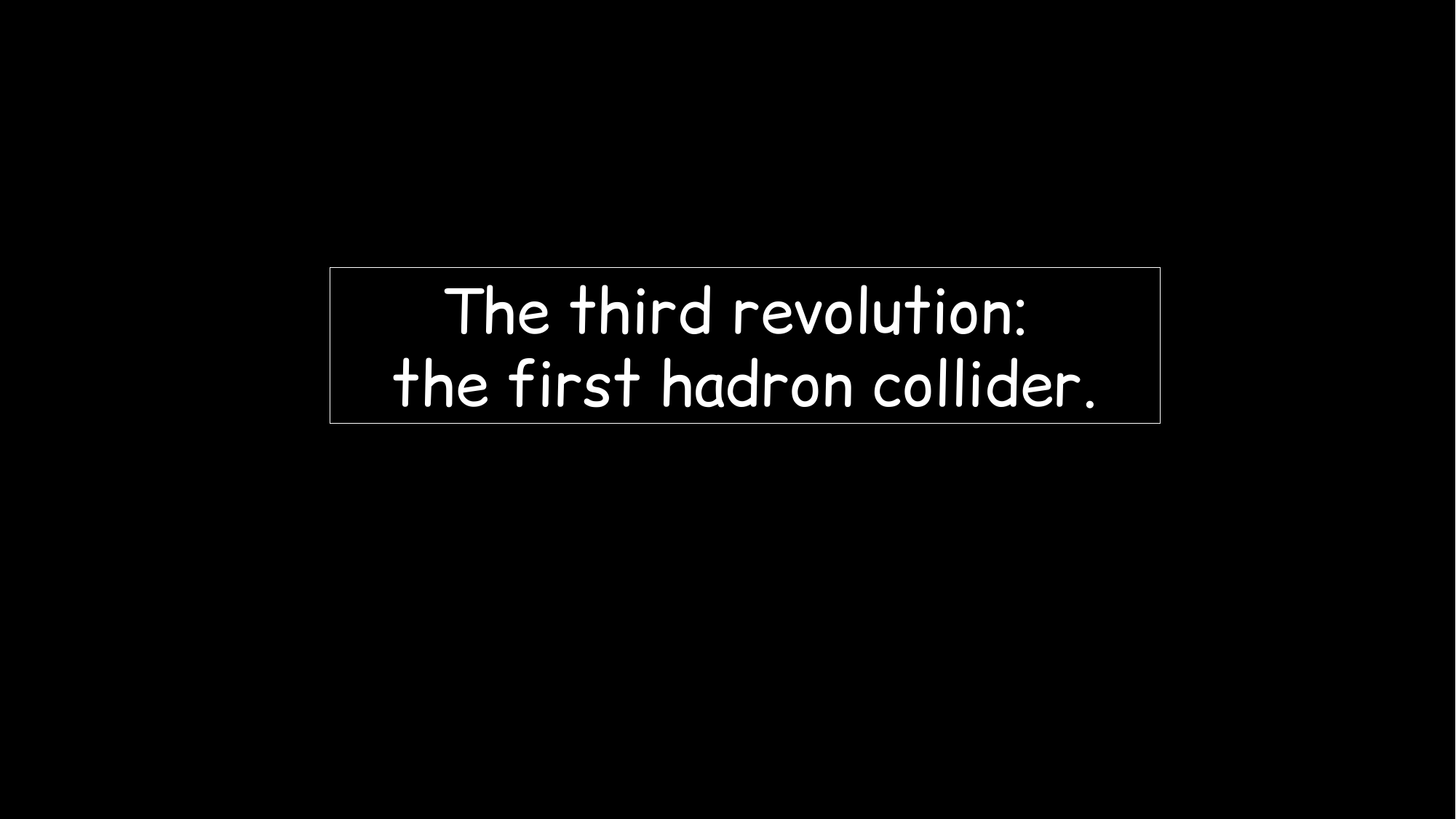

The third revolution:
the first hadron collider.